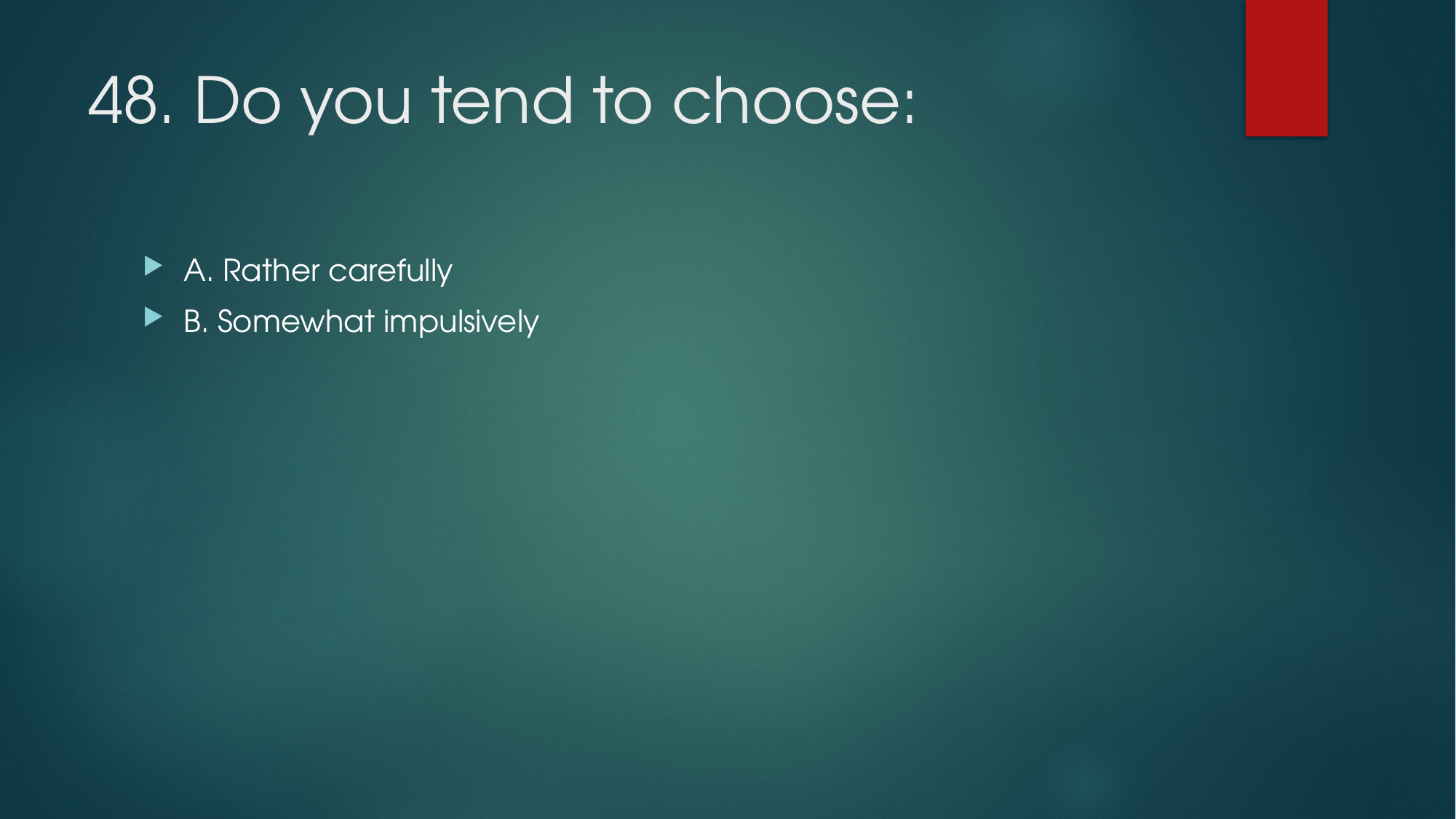

# 48. Do you tend to choose:
A. Rather carefully
B. Somewhat impulsively